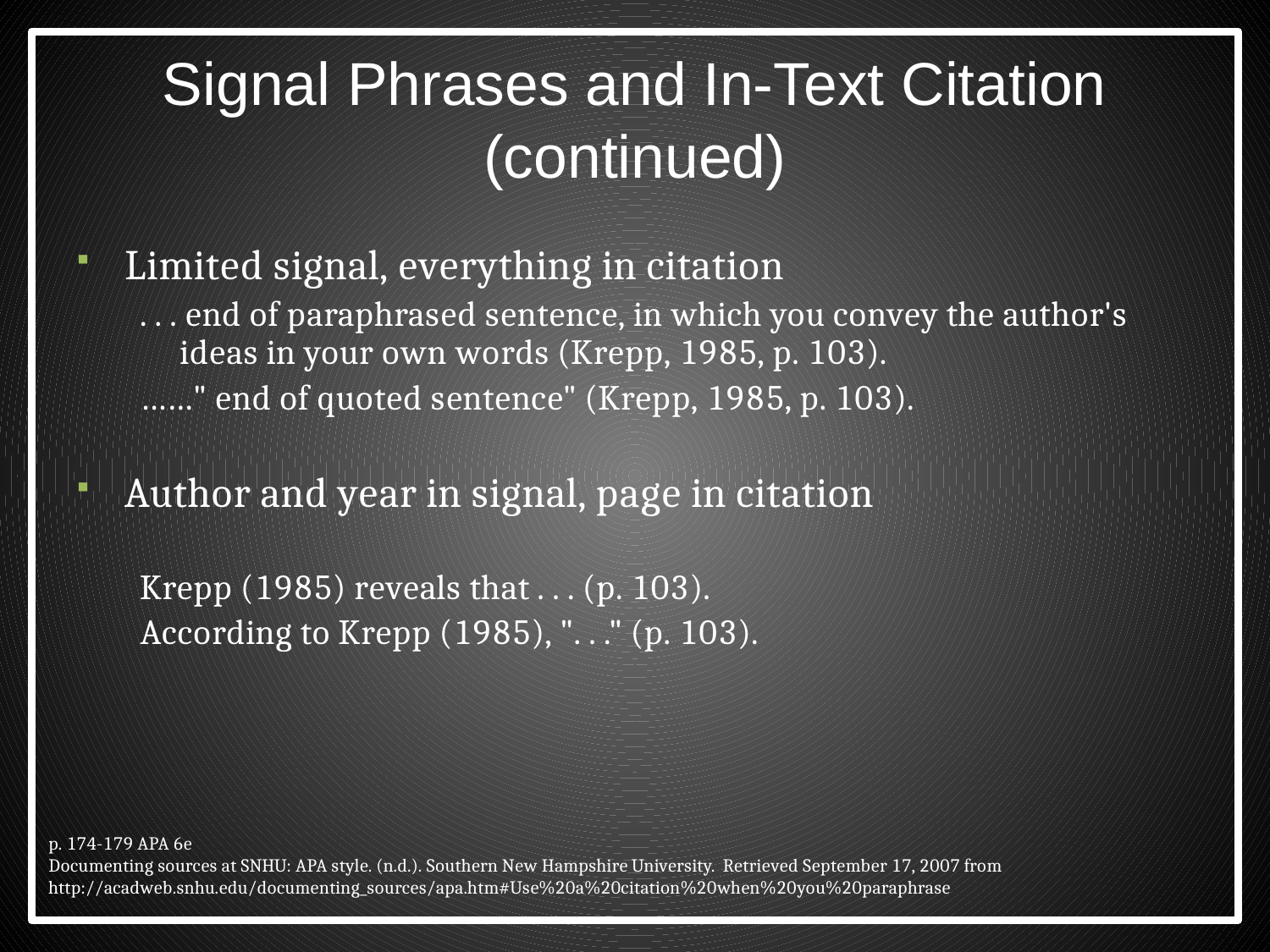

# Signal Phrases and In-Text Citation (continued)
Limited signal, everything in citation
. . . end of paraphrased sentence, in which you convey the author's ideas in your own words (Krepp, 1985, p. 103).
……" end of quoted sentence" (Krepp, 1985, p. 103).

Author and year in signal, page in citation

Krepp (1985) reveals that . . . (p. 103).
According to Krepp (1985), ". . ." (p. 103).

p. 174-179 APA 6e
Documenting sources at SNHU: APA style. (n.d.). Southern New Hampshire University.  Retrieved September 17, 2007 from http://acadweb.snhu.edu/documenting_sources/apa.htm#Use%20a%20citation%20when%20you%20paraphrase